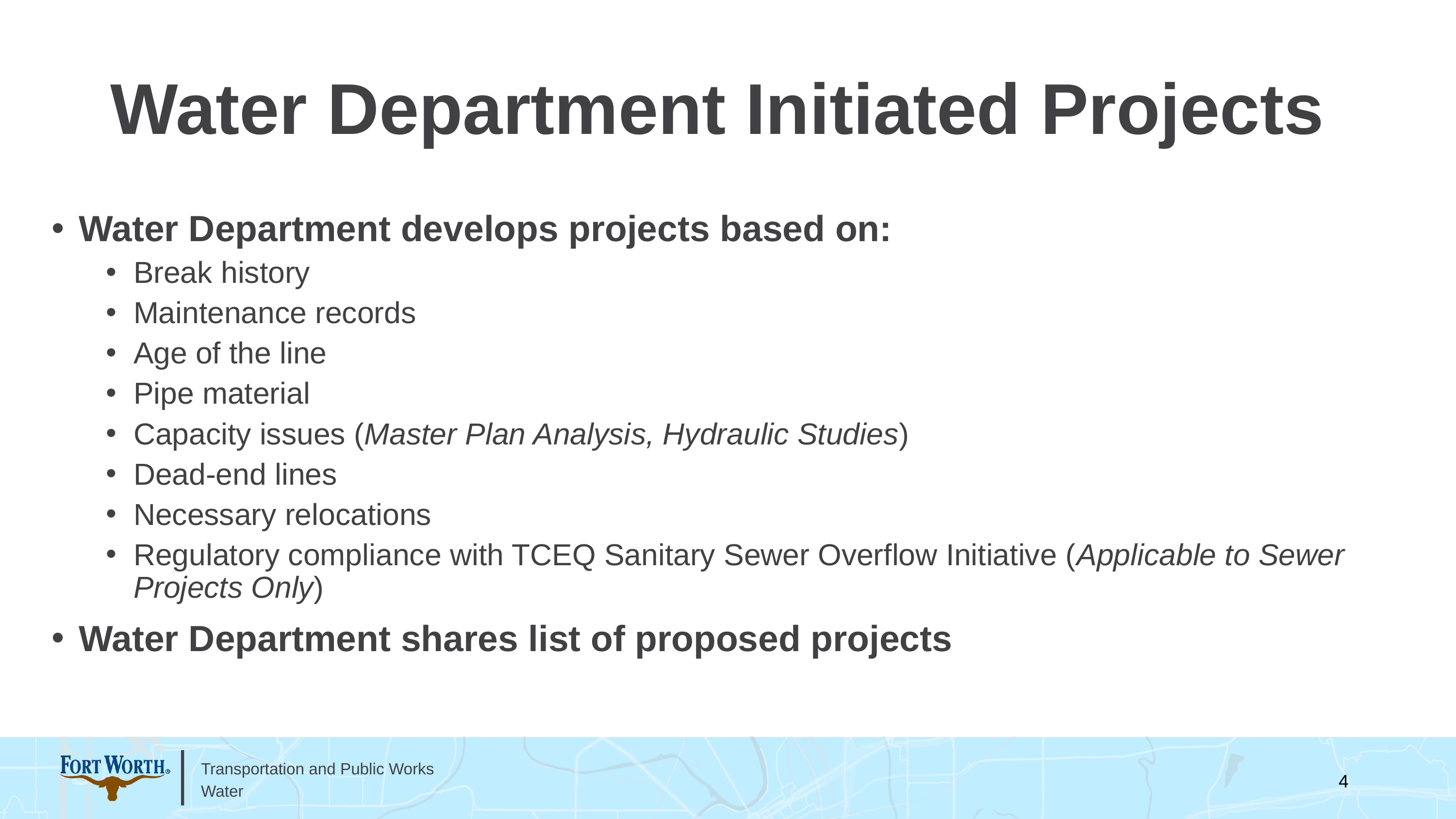

# Water Department Initiated Projects
Water Department develops projects based on:
Break history
Maintenance records
Age of the line
Pipe material
Capacity issues (Master Plan Analysis, Hydraulic Studies)
Dead-end lines
Necessary relocations
Regulatory compliance with TCEQ Sanitary Sewer Overflow Initiative (Applicable to Sewer Projects Only)
Water Department shares list of proposed projects

4